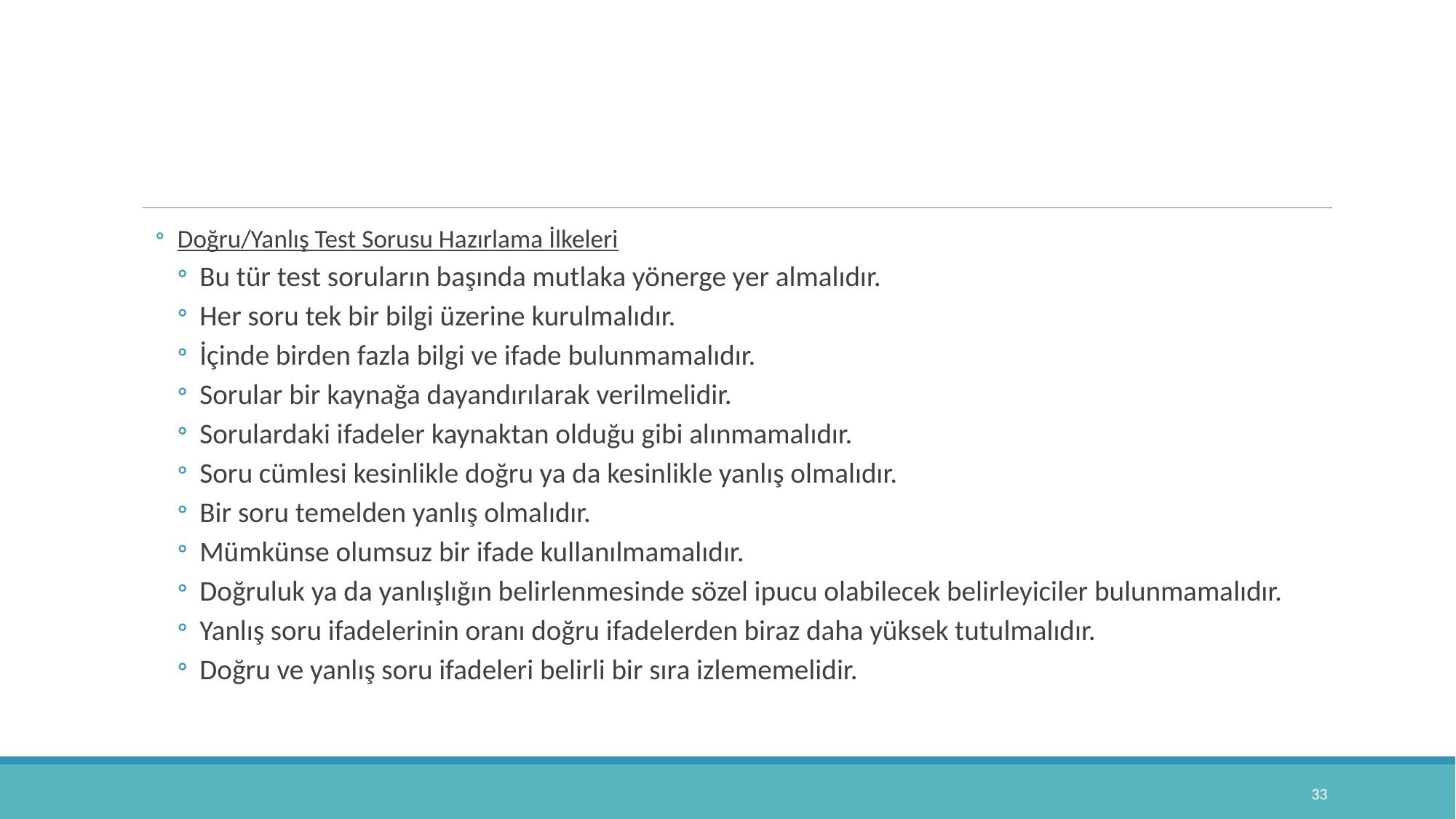

#
Doğru/Yanlış Test Sorusu Hazırlama İlkeleri
Bu tür test soruların başında mutlaka yönerge yer almalıdır.
Her soru tek bir bilgi üzerine kurulmalıdır.
İçinde birden fazla bilgi ve ifade bulunmamalıdır.
Sorular bir kaynağa dayandırılarak verilmelidir.
Sorulardaki ifadeler kaynaktan olduğu gibi alınmamalıdır.
Soru cümlesi kesinlikle doğru ya da kesinlikle yanlış olmalıdır.
Bir soru temelden yanlış olmalıdır.
Mümkünse olumsuz bir ifade kullanılmamalıdır.
Doğruluk ya da yanlışlığın belirlenmesinde sözel ipucu olabilecek belirleyiciler bulunmamalıdır.
Yanlış soru ifadelerinin oranı doğru ifadelerden biraz daha yüksek tutulmalıdır.
Doğru ve yanlış soru ifadeleri belirli bir sıra izlememelidir.
33